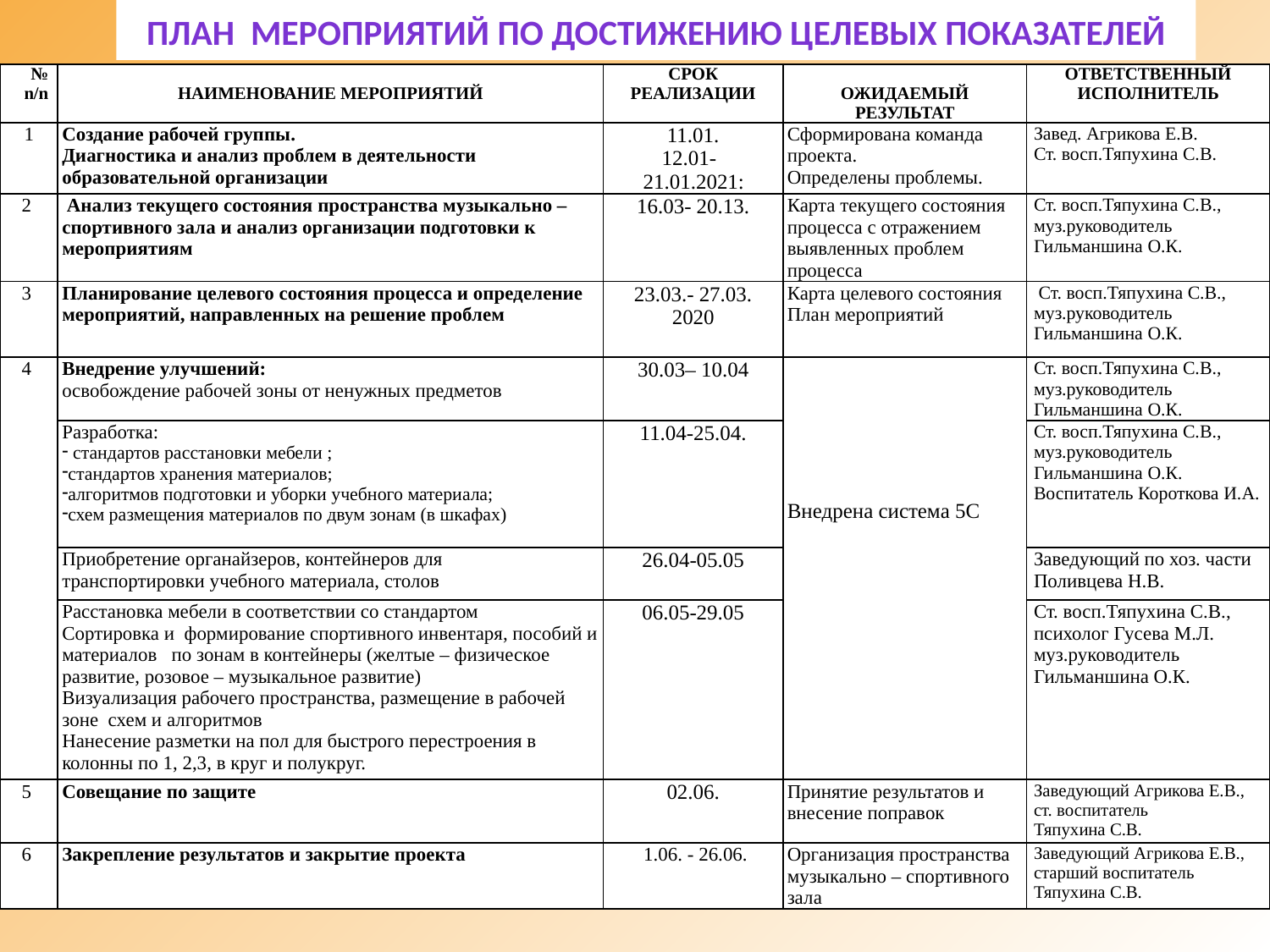

# ПЛАН  МЕРОПРИЯТИЙ ПО ДОСТИЖЕНИЮ ЦЕЛЕВЫХ ПОКАЗАТЕЛЕЙ
| № n/n | НАИМЕНОВАНИЕ МЕРОПРИЯТИЙ | СРОК РЕАЛИЗАЦИИ | ОЖИДАЕМЫЙ РЕЗУЛЬТАТ | ОТВЕТСТВЕННЫЙ ИСПОЛНИТЕЛЬ |
| --- | --- | --- | --- | --- |
| 1 | Создание рабочей группы. Диагностика и анализ проблем в деятельности образовательной организации | 11.01. 12.01- 21.01.2021: | Сформирована команда проекта. Определены проблемы. | Завед. Агрикова Е.В. Ст. восп.Тяпухина С.В. |
| 2 | Анализ текущего состояния пространства музыкально – спортивного зала и анализ организации подготовки к мероприятиям | 16.03- 20.13. | Карта текущего состояния процесса с отражением выявленных проблем процесса | Ст. восп.Тяпухина С.В., муз.руководитель Гильманшина О.К. |
| 3 | Планирование целевого состояния процесса и определение мероприятий, направленных на решение проблем | 23.03.- 27.03. 2020 | Карта целевого состояния План мероприятий | Ст. восп.Тяпухина С.В., муз.руководитель Гильманшина О.К. |
| 4 | Внедрение улучшений: освобождение рабочей зоны от ненужных предметов | 30.03– 10.04 | Внедрена система 5С | Ст. восп.Тяпухина С.В., муз.руководитель Гильманшина О.К. |
|  | Разработка: стандартов расстановки мебели ; стандартов хранения материалов; алгоритмов подготовки и уборки учебного материала; схем размещения материалов по двум зонам (в шкафах) | 11.04-25.04. |  | Ст. восп.Тяпухина С.В., муз.руководитель Гильманшина О.К. Воспитатель Короткова И.А. |
|  | Приобретение органайзеров, контейнеров для транспортировки учебного материала, столов | 26.04-05.05 |  | Заведующий по хоз. части Поливцева Н.В. |
|  | Расстановка мебели в соответствии со стандартом Сортировка и формирование спортивного инвентаря, пособий и материалов по зонам в контейнеры (желтые – физическое развитие, розовое – музыкальное развитие) Визуализация рабочего пространства, размещение в рабочей зоне схем и алгоритмов Нанесение разметки на пол для быстрого перестроения в колонны по 1, 2,3, в круг и полукруг. | 06.05-29.05 |  | Ст. восп.Тяпухина С.В., психолог Гусева М.Л. муз.руководитель Гильманшина О.К. |
| 5 | Совещание по защите | 02.06. | Принятие результатов и внесение поправок | Заведующий Агрикова Е.В., ст. воспитатель  Тяпухина С.В. |
| 6 | Закрепление результатов и закрытие проекта | 1.06. - 26.06. | Организация пространства музыкально – спортивного зала | Заведующий Агрикова Е.В., старший воспитатель Тяпухина С.В. |